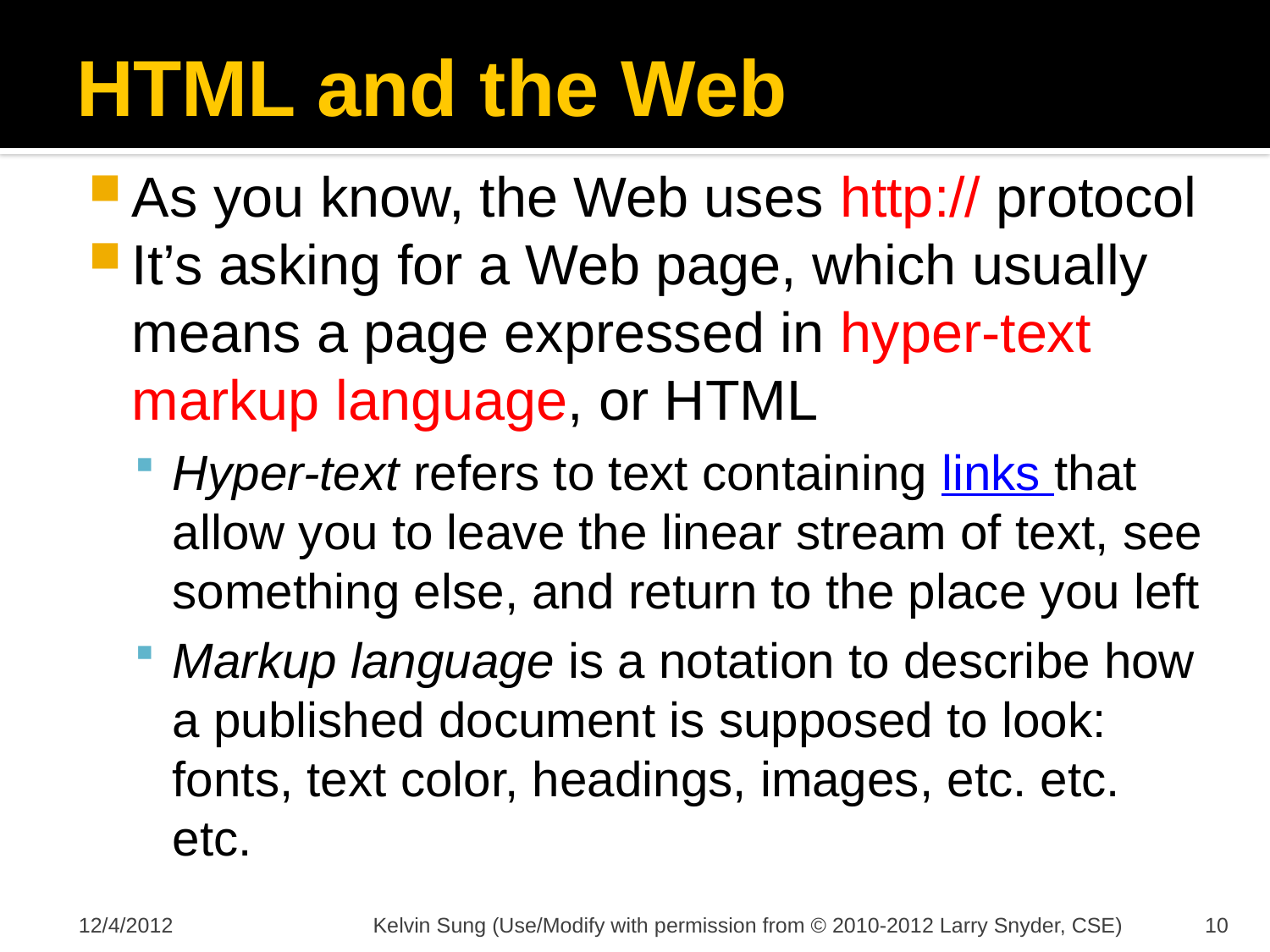

# HTML and the Web
As you know, the Web uses http:// protocol
It’s asking for a Web page, which usually means a page expressed in hyper-text markup language, or HTML
Hyper-text refers to text containing links that allow you to leave the linear stream of text, see something else, and return to the place you left
Markup language is a notation to describe how a published document is supposed to look: fonts, text color, headings, images, etc. etc. etc.
12/4/2012
Kelvin Sung (Use/Modify with permission from © 2010-2012 Larry Snyder, CSE)
10